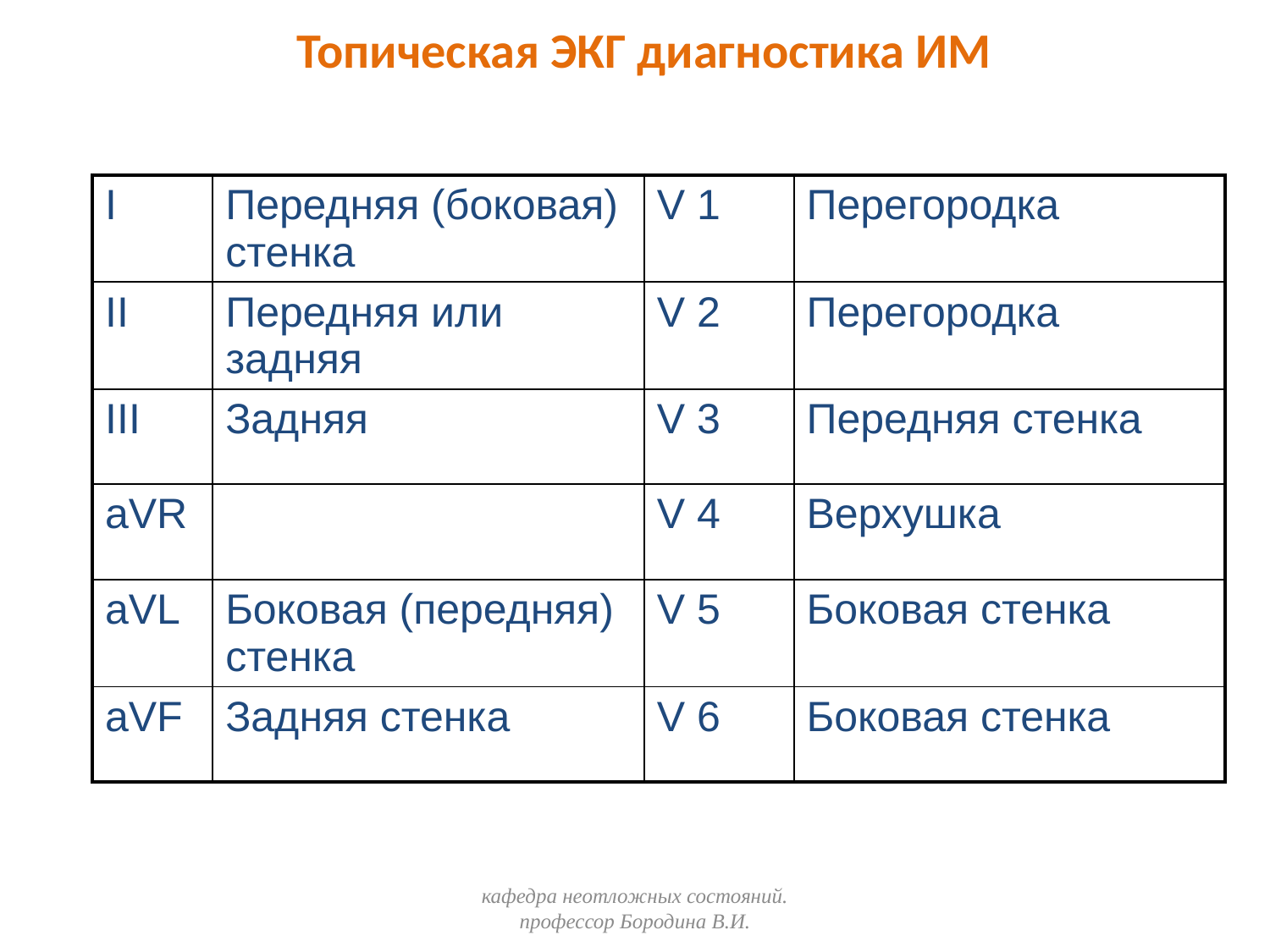

# Топическая ЭКГ диагностика ИМ
| I | Передняя (боковая) стенка | V 1 | Перегородка |
| --- | --- | --- | --- |
| II | Передняя или задняя | V 2 | Перегородка |
| III | Задняя | V 3 | Передняя стенка |
| aVR |  | V 4 | Верхушка |
| aVL | Боковая (передняя) стенка | V 5 | Боковая стенка |
| aVF | Задняя стенка | V 6 | Боковая стенка |
кафедра неотложных состояний. профессор Бородина В.И.